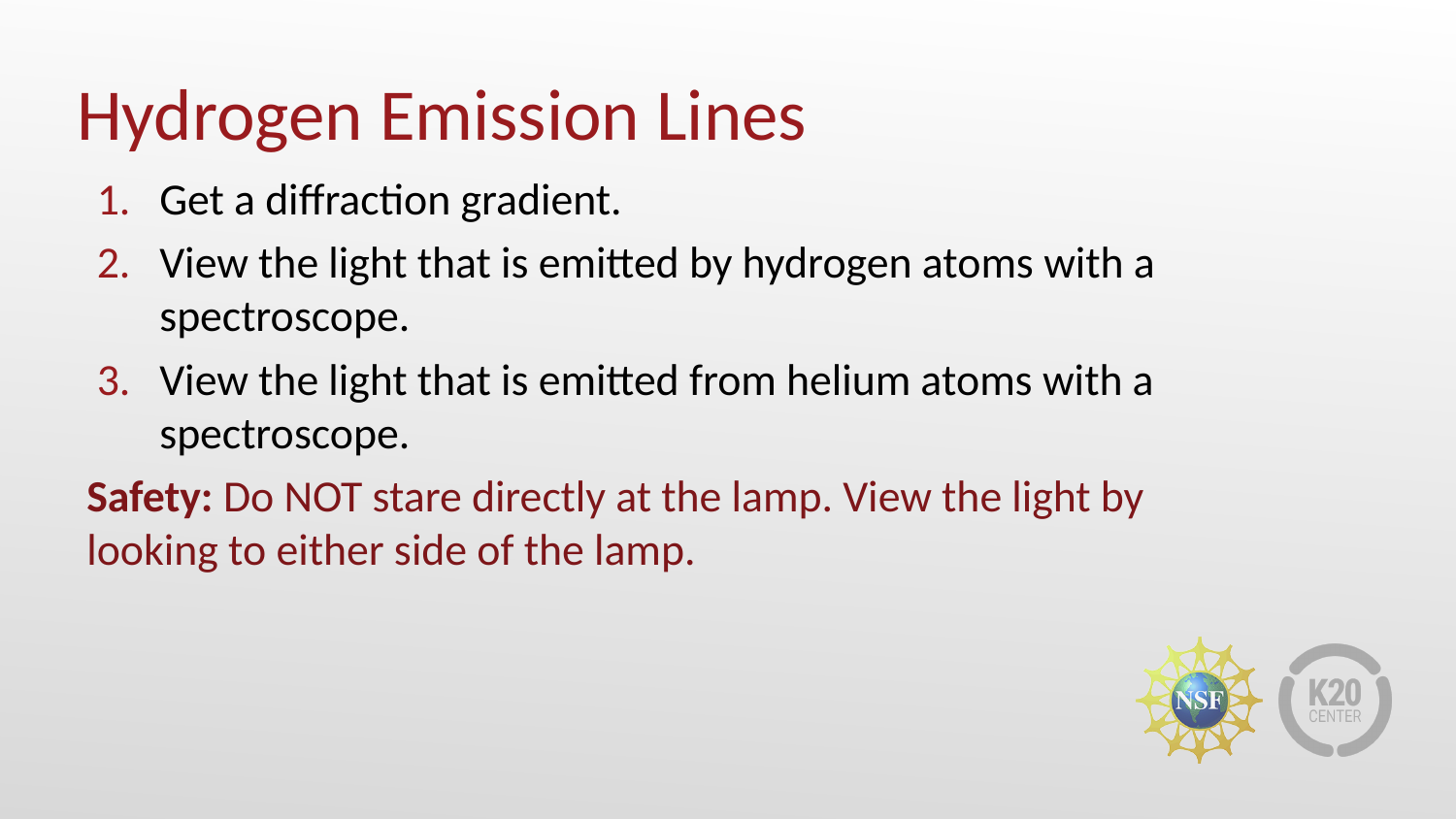

# Hydrogen Emission Lines
Get a diffraction gradient.
View the light that is emitted by hydrogen atoms with a  spectroscope.
View the light that is emitted from helium atoms with a spectroscope.
Safety: Do NOT stare directly at the lamp. View the light by looking to either side of the lamp.